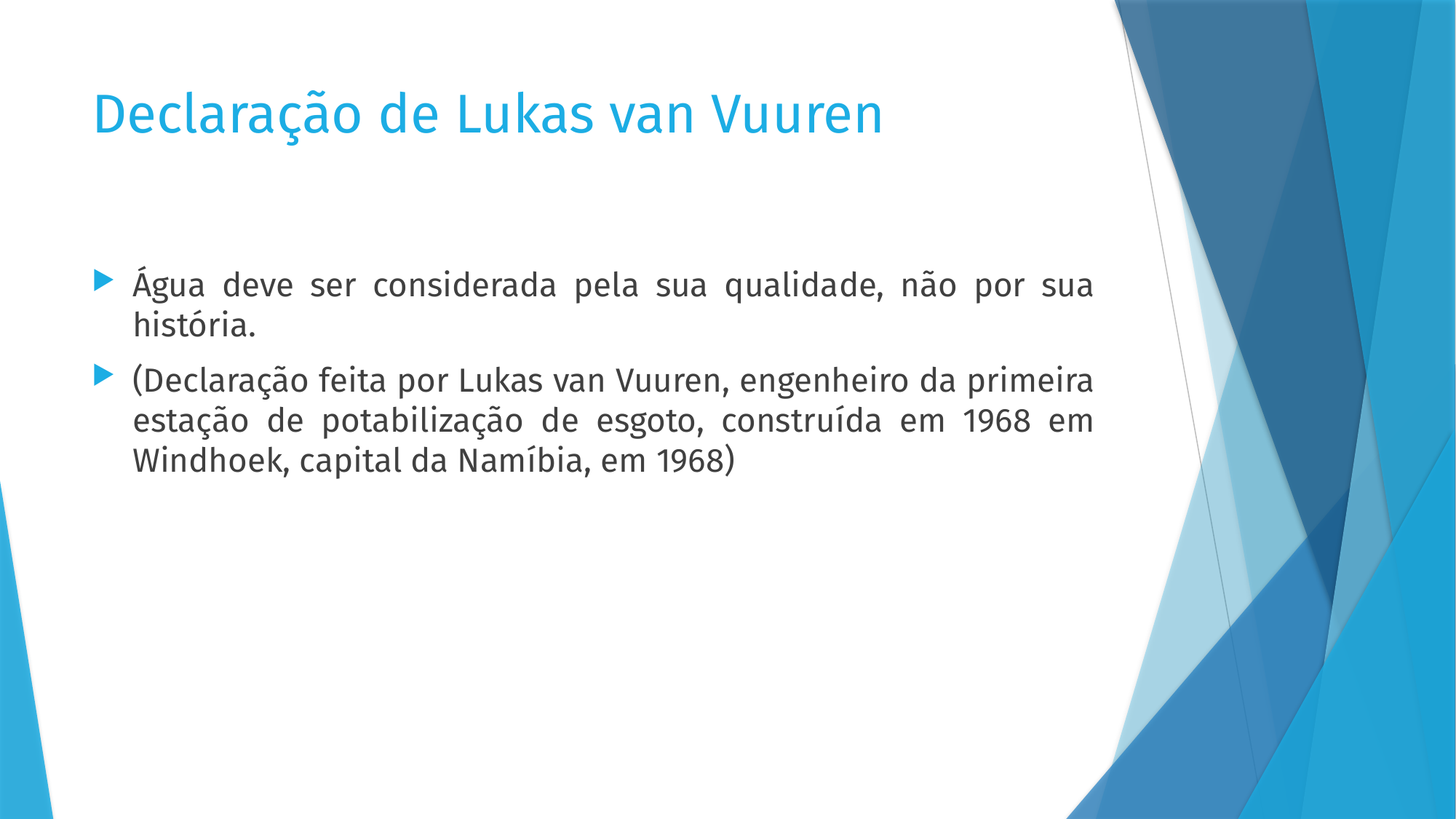

# Declaração de Lukas van Vuuren
Água deve ser considerada pela sua qualidade, não por sua história.
(Declaração feita por Lukas van Vuuren, engenheiro da primeira estação de potabilização de esgoto, construída em 1968 em Windhoek, capital da Namíbia, em 1968)